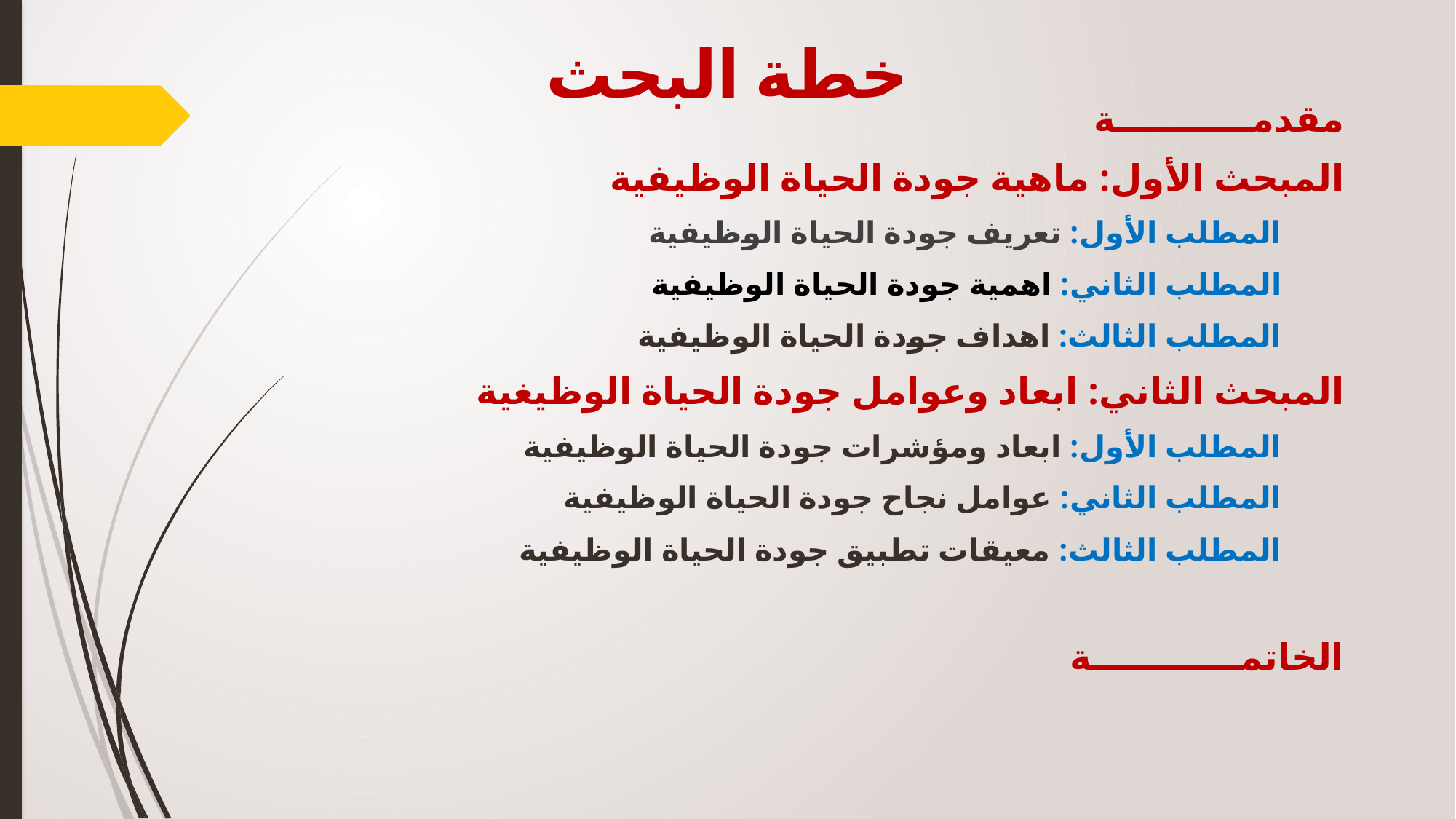

# خطة البحث
مقدمـــــــــــة
المبحث الأول: ماهية جودة الحياة الوظيفية
        المطلب الأول: تعريف جودة الحياة الوظيفية
        المطلب الثاني: اهمية جودة الحياة الوظيفية
        المطلب الثالث: اهداف جودة الحياة الوظيفية
المبحث الثاني: ابعاد وعوامل جودة الحياة الوظيغية
        المطلب الأول: ابعاد ومؤشرات جودة الحياة الوظيفية
        المطلب الثاني: عوامل نجاح جودة الحياة الوظيفية
        المطلب الثالث: معيقات تطبيق جودة الحياة الوظيفية

الخاتمــــــــــــة